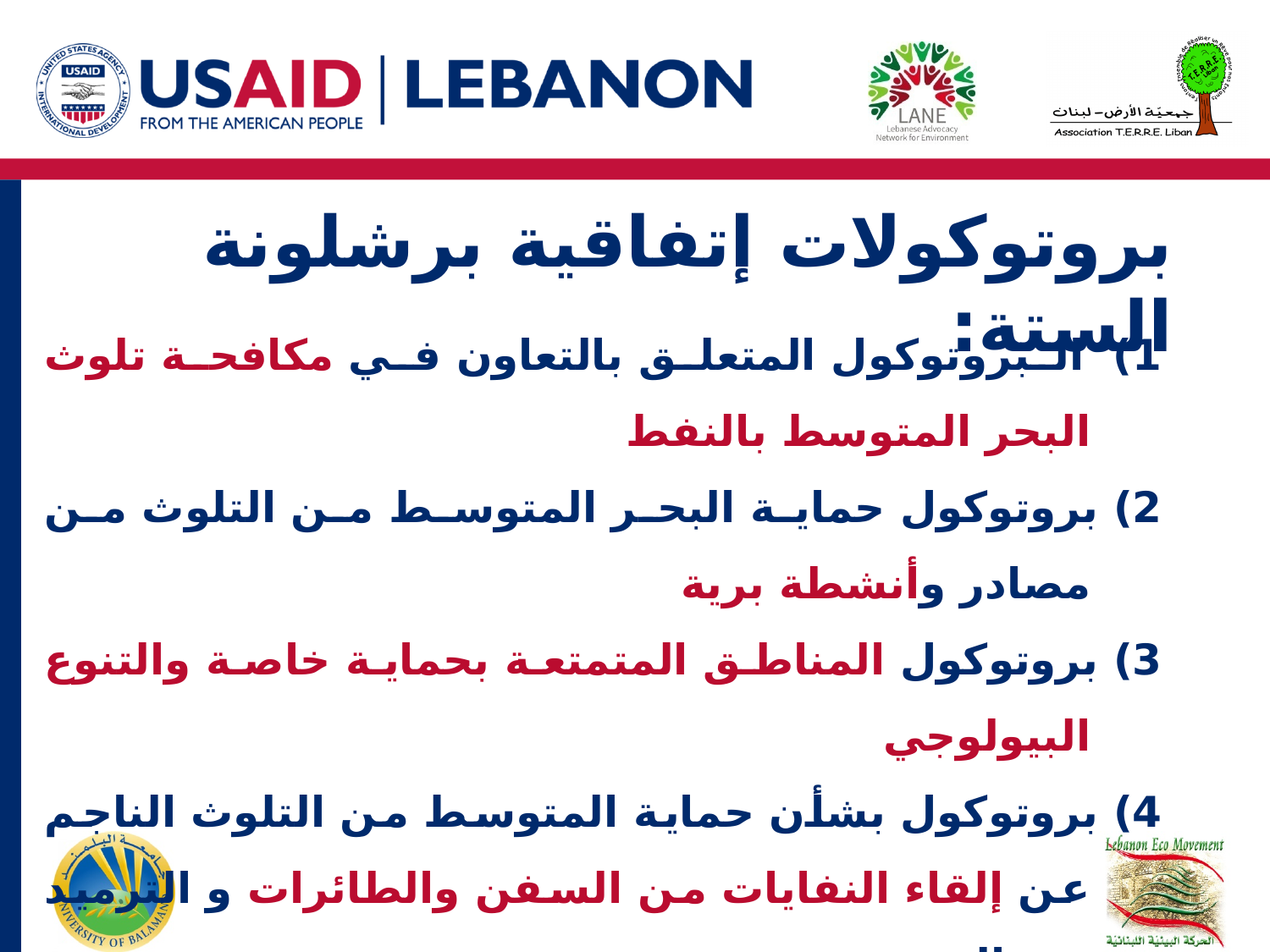

# بروتوكولات إتفاقية برشلونة الستة:
1)  البروتوكول المتعلق بالتعاون في مكافحة تلوث البحر المتوسط بالنفط
2) بروتوكول حماية البحر المتوسط من التلوث من مصادر وأنشطة برية
3) بروتوكول المناطق المتمتعة بحماية خاصة والتنوع البيولوجي
4) بروتوكول بشأن حماية المتوسط من التلوث الناجم عن إلقاء النفايات من السفن والطائرات و الترميد في البحر
5) بروتوكول عرض البحر أو استكشاف واستغلال الرصيف القاري وقاع البحر
6) بروتوكول النفايات الخطرة